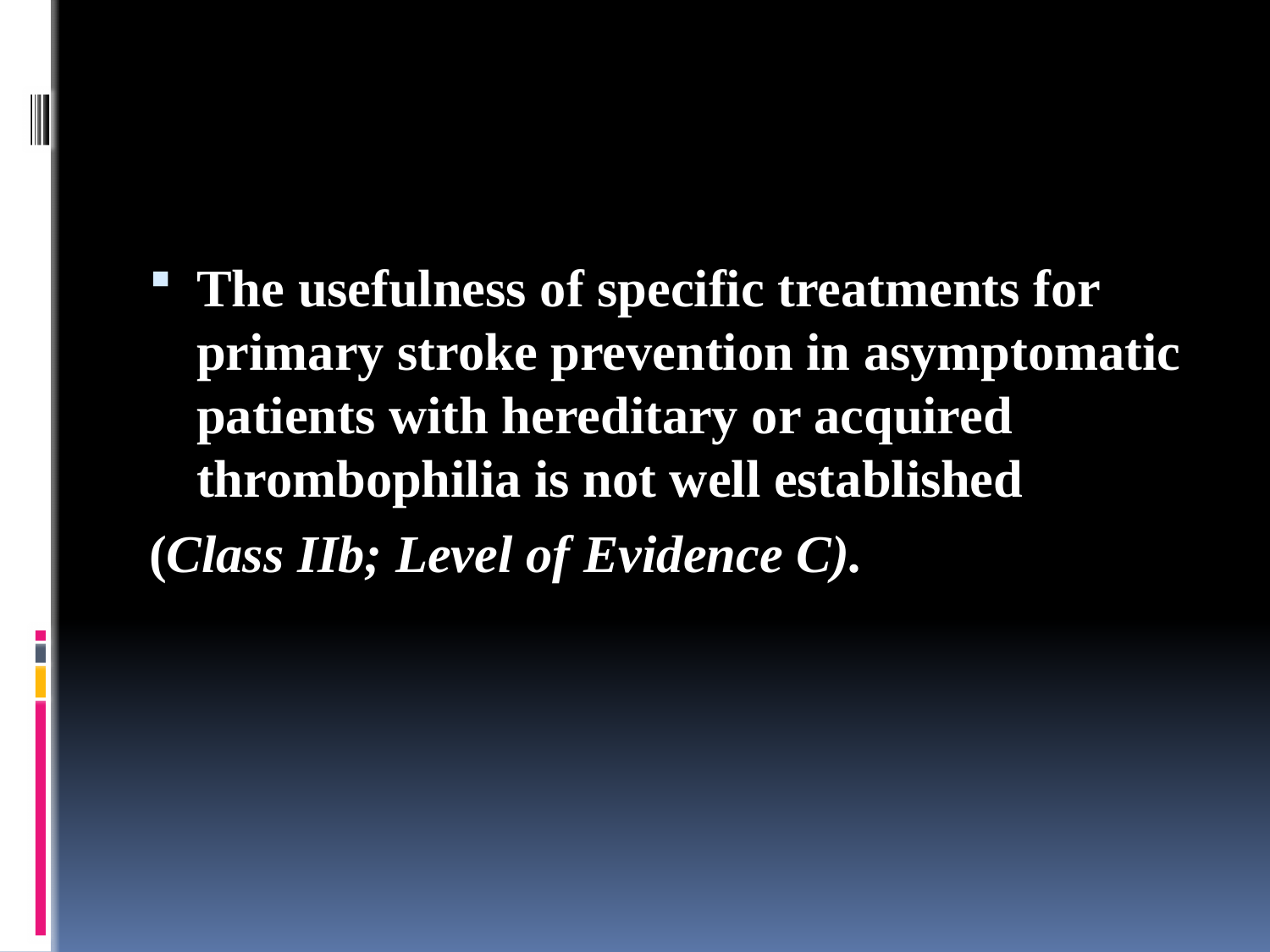

#
The usefulness of specific treatments for primary stroke prevention in asymptomatic patients with hereditary or acquired thrombophilia is not well established
(Class IIb; Level of Evidence C).